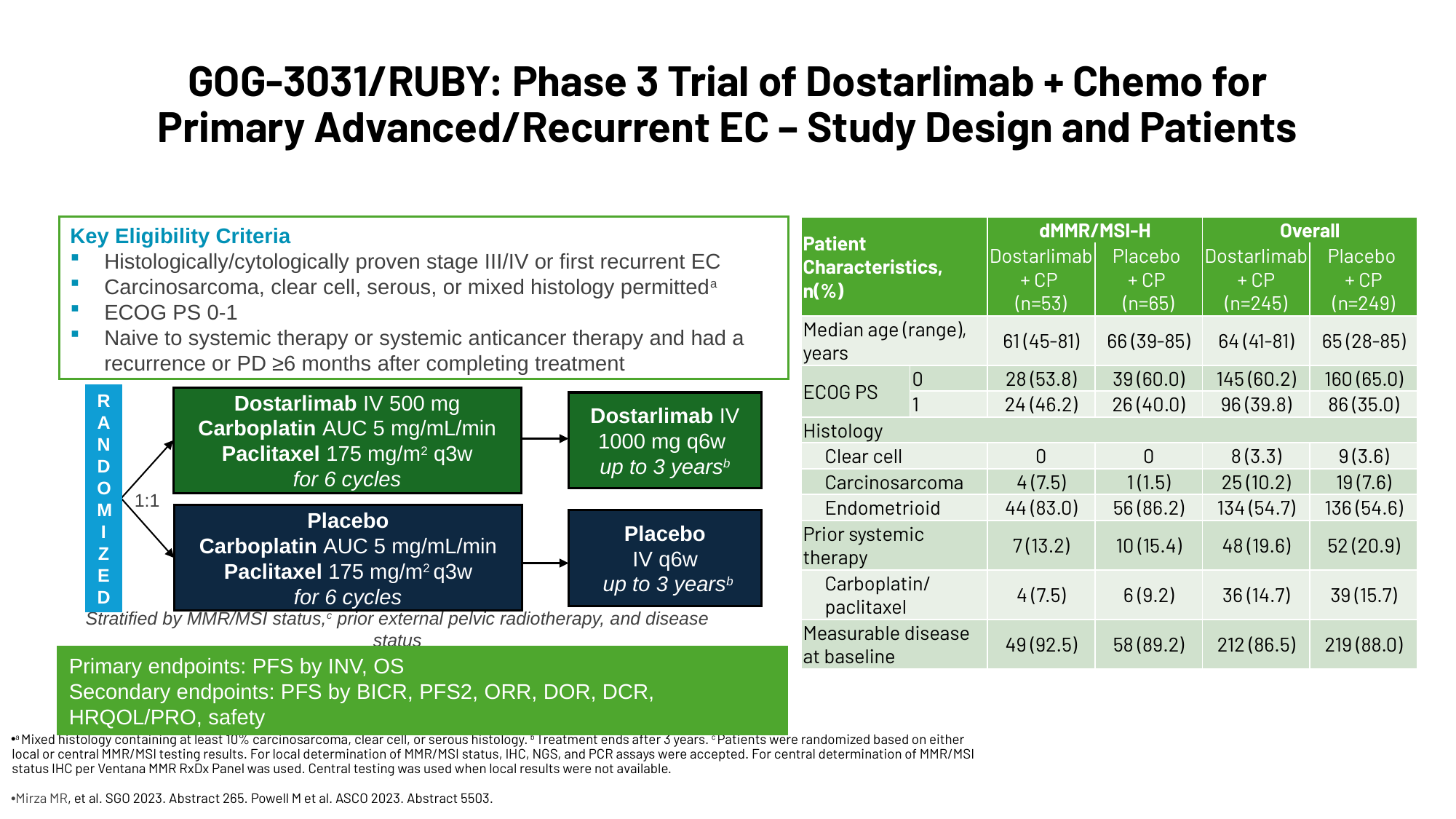

GOG-3031/RUBY: Phase 3 Trial of Dostarlimab + Chemo for Primary Advanced/Recurrent EC – Study Design and Patients
Key Eligibility Criteria
Histologically/cytologically proven stage III/IV or first recurrent EC
Carcinosarcoma, clear cell, serous, or mixed histology permitteda
ECOG PS 0-1
Naive to systemic therapy or systemic anticancer therapy and had a recurrence or PD ≥6 months after completing treatment
| Patient Characteristics, n(%) |  | dMMR/MSI-H |  | Overall |  |
| --- | --- | --- | --- | --- | --- |
|  |  | Dostarlimab + CP (n=53) | Placebo + CP (n=65) | Dostarlimab + CP (n=245) | Placebo + CP (n=249) |
| Median age (range), years |  | 61 (45-81) | 66 (39-85) | 64 (41-81) | 65 (28-85) |
| ECOG PS | 0 | 28 (53.8) | 39 (60.0) | 145 (60.2) | 160 (65.0) |
|  | 1 | 24 (46.2) | 26 (40.0) | 96 (39.8) | 86 (35.0) |
| Histology |  |  |  |  |  |
| Clear cell |  | 0 | 0 | 8 (3.3) | 9 (3.6) |
| Carcinosarcoma |  | 4 (7.5) | 1 (1.5) | 25 (10.2) | 19 (7.6) |
| Endometrioid |  | 44 (83.0) | 56 (86.2) | 134 (54.7) | 136 (54.6) |
| Prior systemic therapy |  | 7 (13.2) | 10 (15.4) | 48 (19.6) | 52 (20.9) |
| Carboplatin/ paclitaxel |  | 4 (7.5) | 6 (9.2) | 36 (14.7) | 39 (15.7) |
| Measurable disease at baseline | Yes | 49 (92.5) | 58 (89.2) | 212 (86.5) | 219 (88.0) |
RANDOMIZED
Dostarlimab IV 500 mg
Carboplatin AUC 5 mg/mL/min
Paclitaxel 175 mg/m2 q3w
for 6 cycles
1:1
Placebo
Carboplatin AUC 5 mg/mL/min
Paclitaxel 175 mg/m2 q3w
for 6 cycles
Dostarlimab IV 1000 mg q6w
up to 3 yearsb
Placebo
IV q6w
 up to 3 yearsb
Stratified by MMR/MSI status,c prior external pelvic radiotherapy, and disease status
Primary endpoints: PFS by INV, OS
Secondary endpoints: PFS by BICR, PFS2, ORR, DOR, DCR, HRQOL/PRO, safety
a Mixed histology containing at least 10% carcinosarcoma, clear cell, or serous histology. b Treatment ends after 3 years. c Patients were randomized based on either local or central MMR/MSI testing results. For local determination of MMR/MSI status, IHC, NGS, and PCR assays were accepted. For central determination of MMR/MSI status IHC per Ventana MMR RxDx Panel was used. Central testing was used when local results were not available.
Mirza MR, et al. SGO 2023. Abstract 265. Powell M et al. ASCO 2023. Abstract 5503.